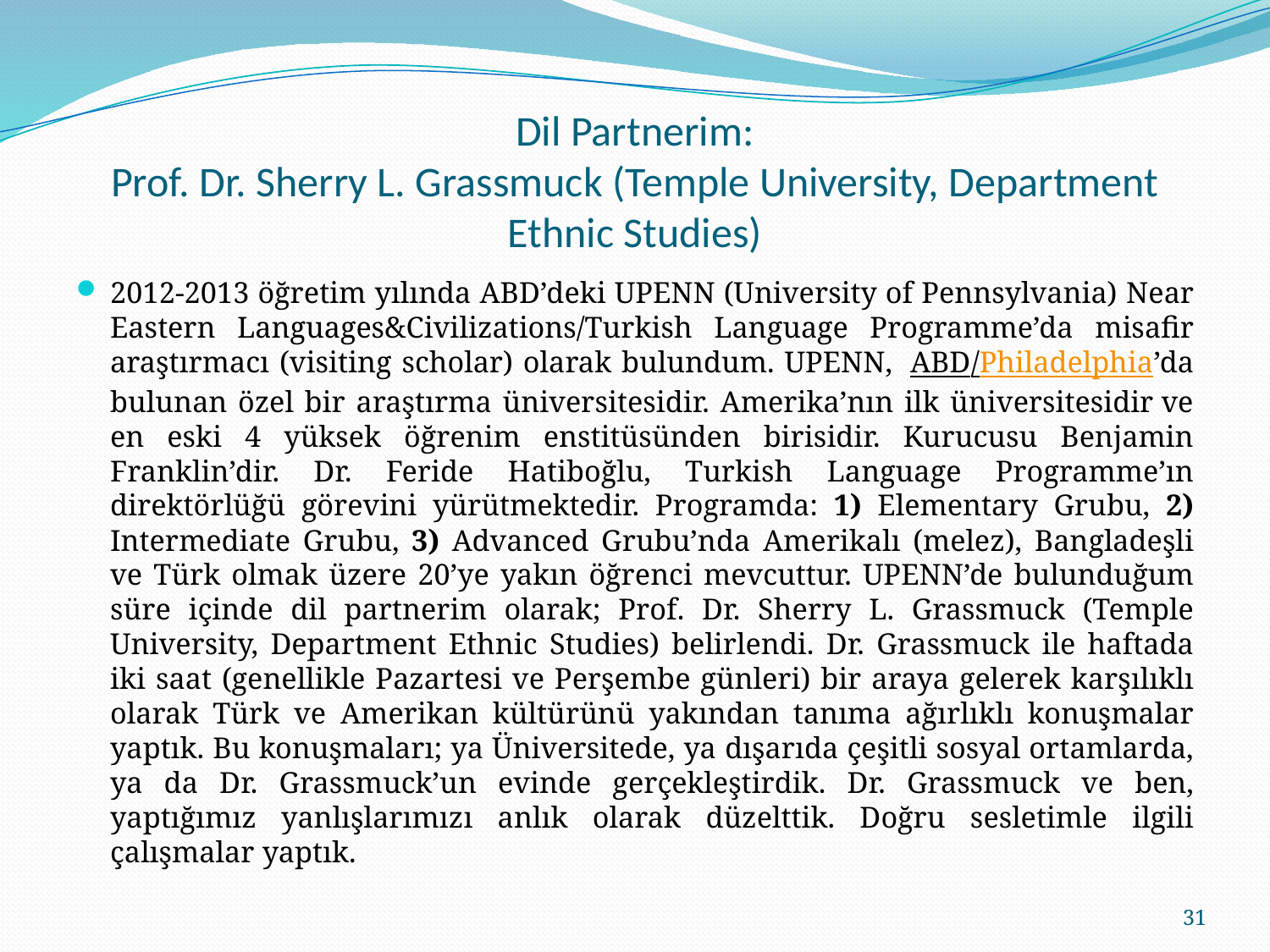

# Dil Partnerim: Prof. Dr. Sherry L. Grassmuck (Temple University, Department Ethnic Studies)
2012-2013 öğretim yılında ABD’deki UPENN (University of Pennsylvania) Near Eastern Languages&Civilizations/Turkish Language Programme’da misafir araştırmacı (visiting scholar) olarak bulundum. UPENN,  ABD/Philadelphia’da bulunan özel bir araştırma üniversitesidir. Amerika’nın ilk üniversitesidir ve en eski 4 yüksek öğrenim enstitüsünden birisidir. Kurucusu Benjamin Franklin’dir. Dr. Feride Hatiboğlu, Turkish Language Programme’ın direktörlüğü görevini yürütmektedir. Programda: 1) Elementary Grubu, 2) Intermediate Grubu, 3) Advanced Grubu’nda Amerikalı (melez), Bangladeşli ve Türk olmak üzere 20’ye yakın öğrenci mevcuttur. UPENN’de bulunduğum süre içinde dil partnerim olarak; Prof. Dr. Sherry L. Grassmuck (Temple University, Department Ethnic Studies) belirlendi. Dr. Grassmuck ile haftada iki saat (genellikle Pazartesi ve Perşembe günleri) bir araya gelerek karşılıklı olarak Türk ve Amerikan kültürünü yakından tanıma ağırlıklı konuşmalar yaptık. Bu konuşmaları; ya Üniversitede, ya dışarıda çeşitli sosyal ortamlarda, ya da Dr. Grassmuck’un evinde gerçekleştirdik. Dr. Grassmuck ve ben, yaptığımız yanlışlarımızı anlık olarak düzelttik. Doğru sesletimle ilgili çalışmalar yaptık.
31